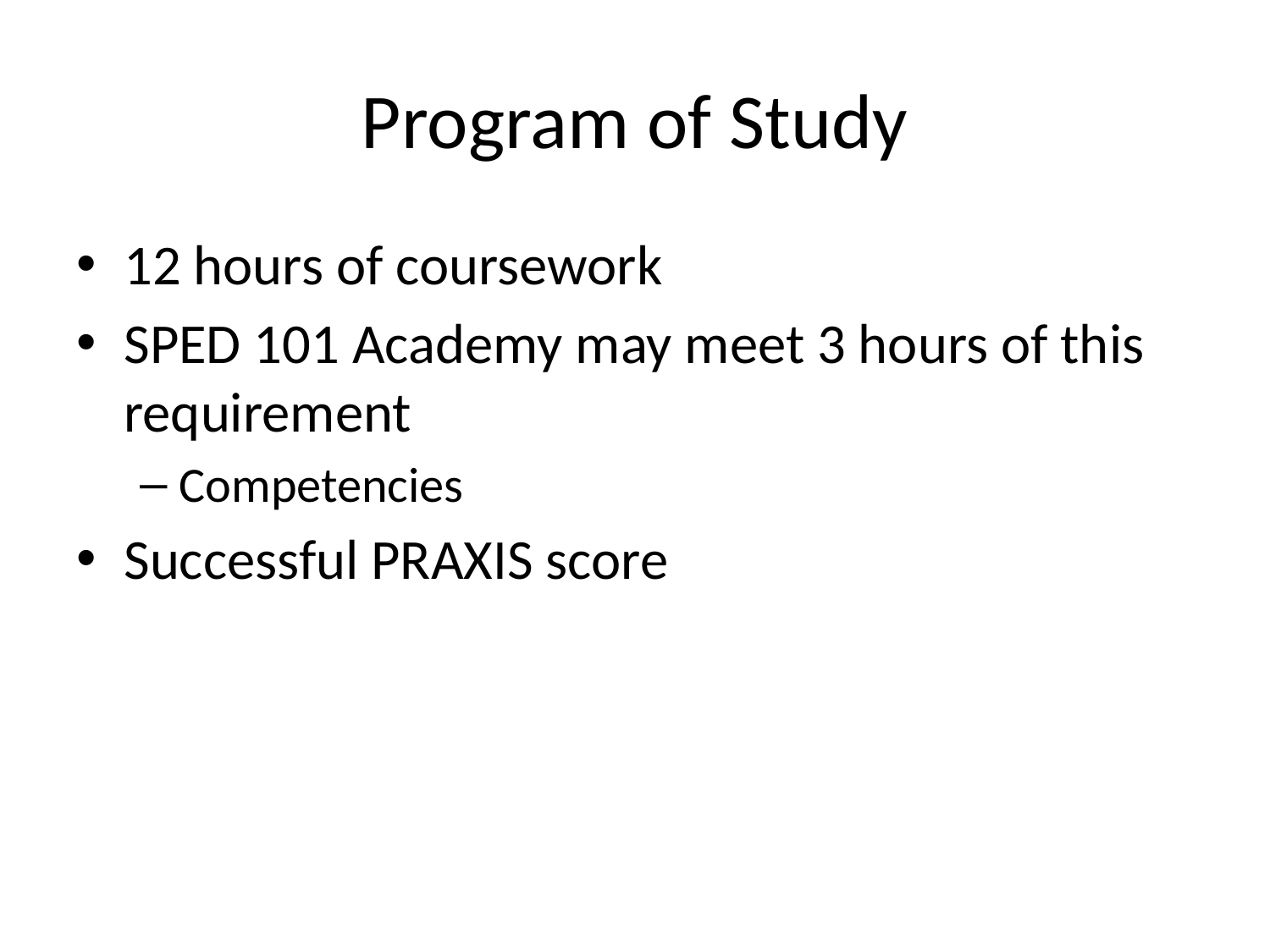

# Program of Study
12 hours of coursework
SPED 101 Academy may meet 3 hours of this requirement
Competencies
Successful PRAXIS score